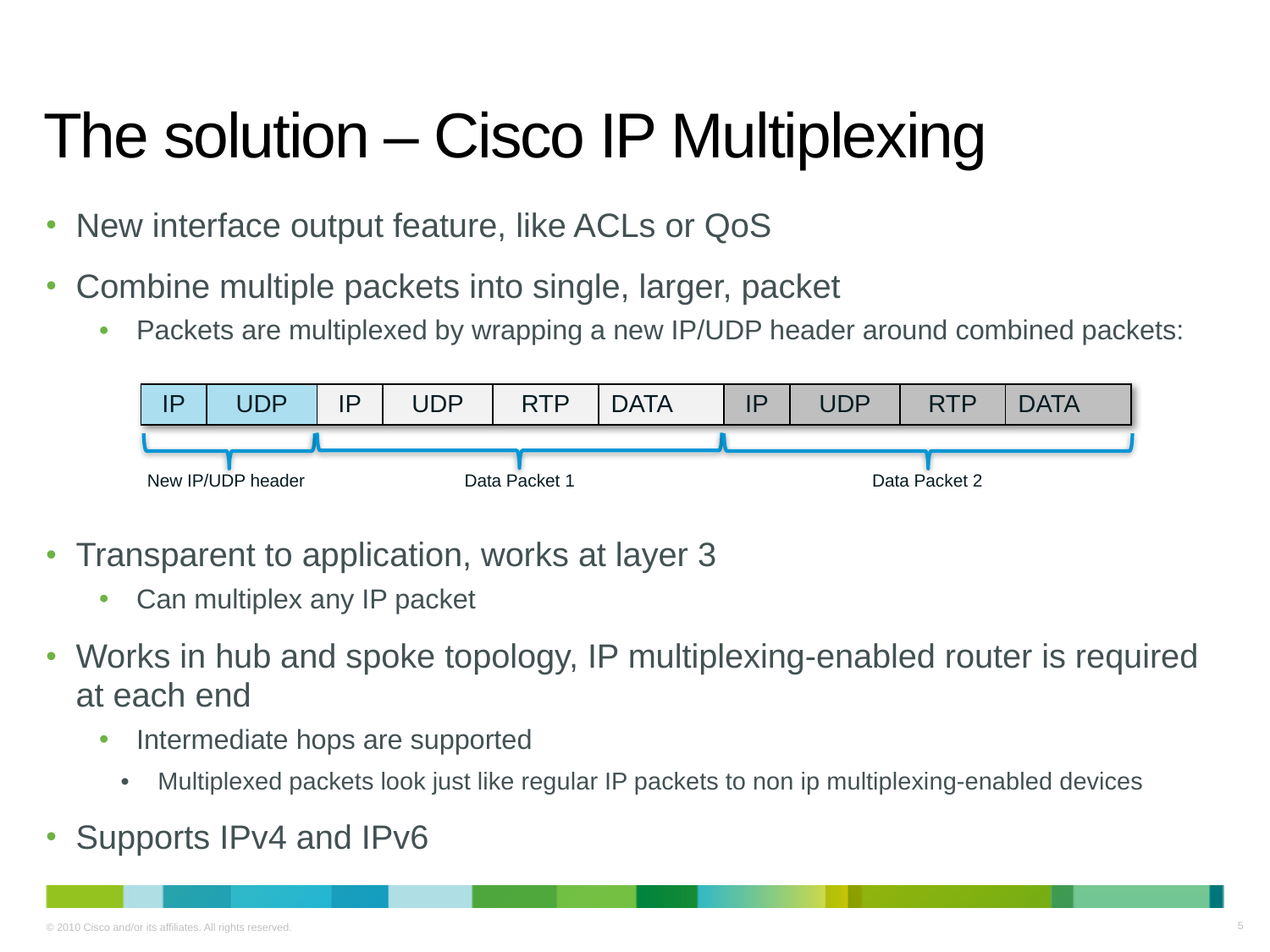

# The solution – Cisco IP Multiplexing
New interface output feature, like ACLs or QoS
Combine multiple packets into single, larger, packet
Packets are multiplexed by wrapping a new IP/UDP header around combined packets:

Transparent to application, works at layer 3
Can multiplex any IP packet
Works in hub and spoke topology, IP multiplexing-enabled router is required at each end
Intermediate hops are supported
Multiplexed packets look just like regular IP packets to non ip multiplexing-enabled devices
Supports IPv4 and IPv6

| IP | UDP | IP | UDP | RTP | DATA | IP | UDP | RTP | DATA |
| --- | --- | --- | --- | --- | --- | --- | --- | --- | --- |
Data Packet 1
New IP/UDP header
Data Packet 2